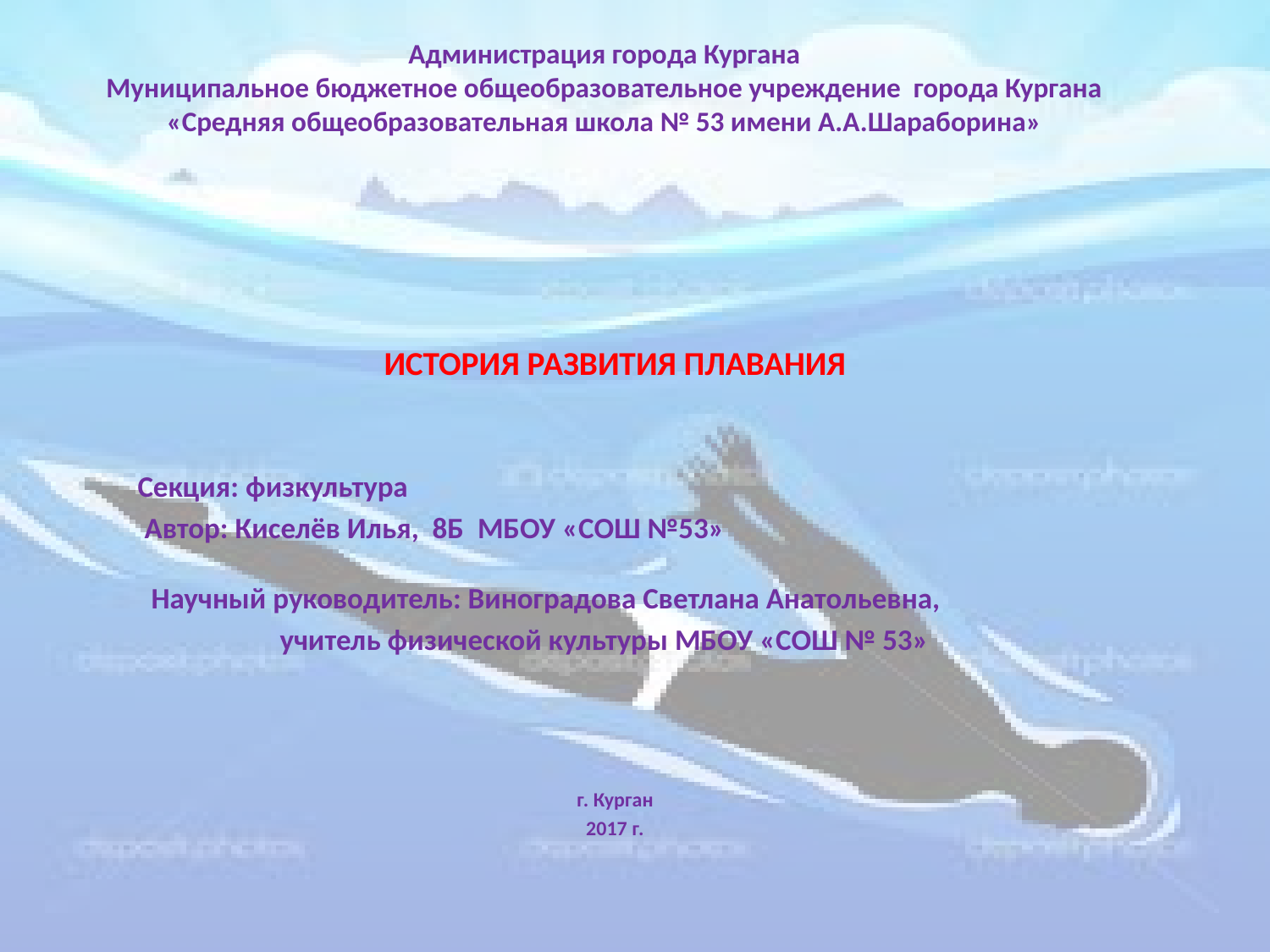

# Администрация города Кургана Муниципальное бюджетное общеобразовательное учреждение  города Кургана «Средняя общеобразовательная школа № 53 имени А.А.Шараборина»

ИСТОРИЯ РАЗВИТИЯ ПЛАВАНИЯ

Секция: физкультура
 Автор: Киселёв Илья,  8Б  МБОУ «СОШ №53»

  Научный руководитель: Виноградова Светлана Анатольевна,
                     учитель физической культуры МБОУ «СОШ № 53»

г. Курган
2017 г.